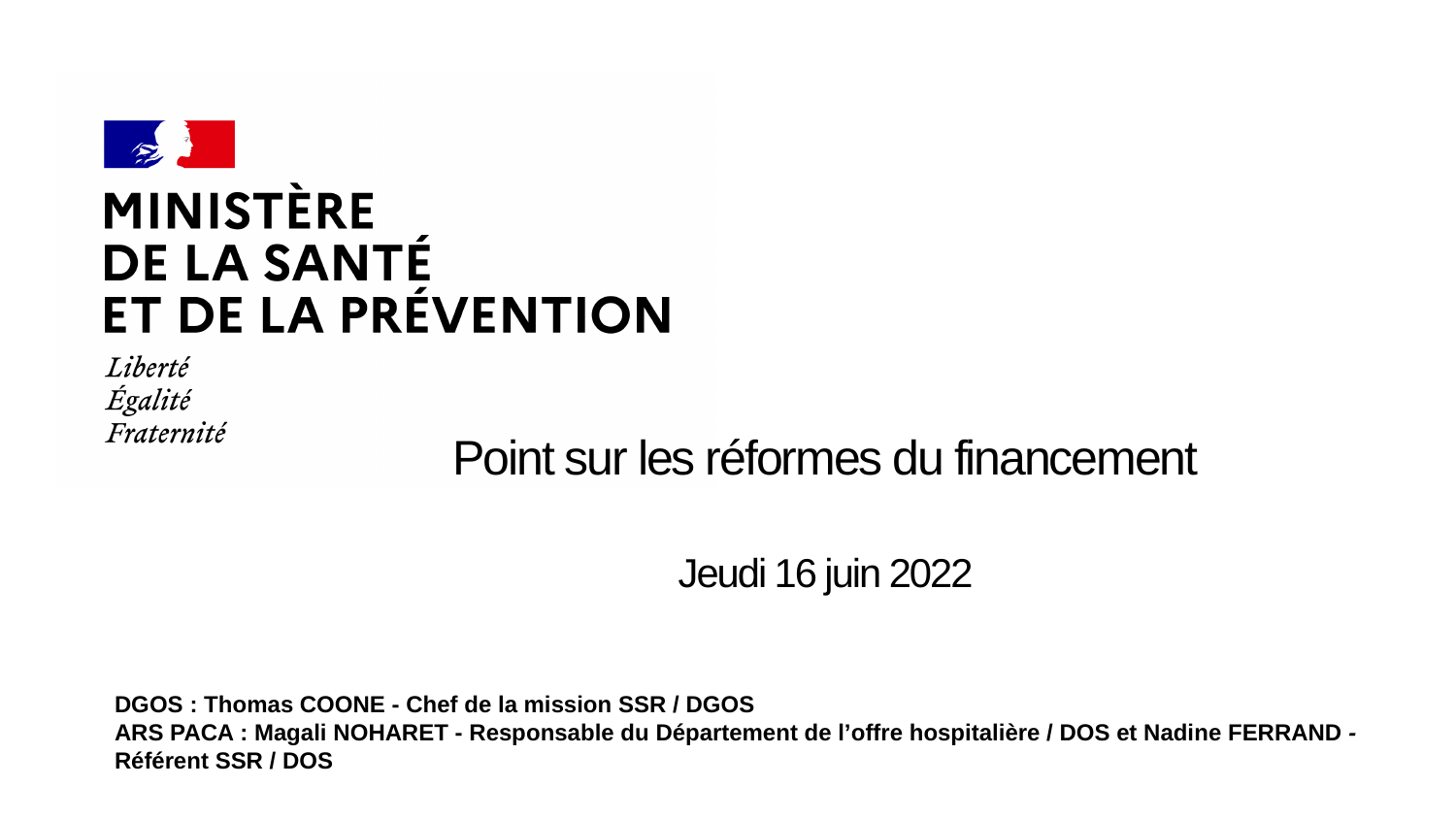

#
Point sur les réformes du financement
Jeudi 16 juin 2022
DGOS : Thomas COONE - Chef de la mission SSR / DGOS
ARS PACA : Magali NOHARET - Responsable du Département de l’offre hospitalière / DOS et Nadine FERRAND - Référent SSR / DOS
14/06/2023
1